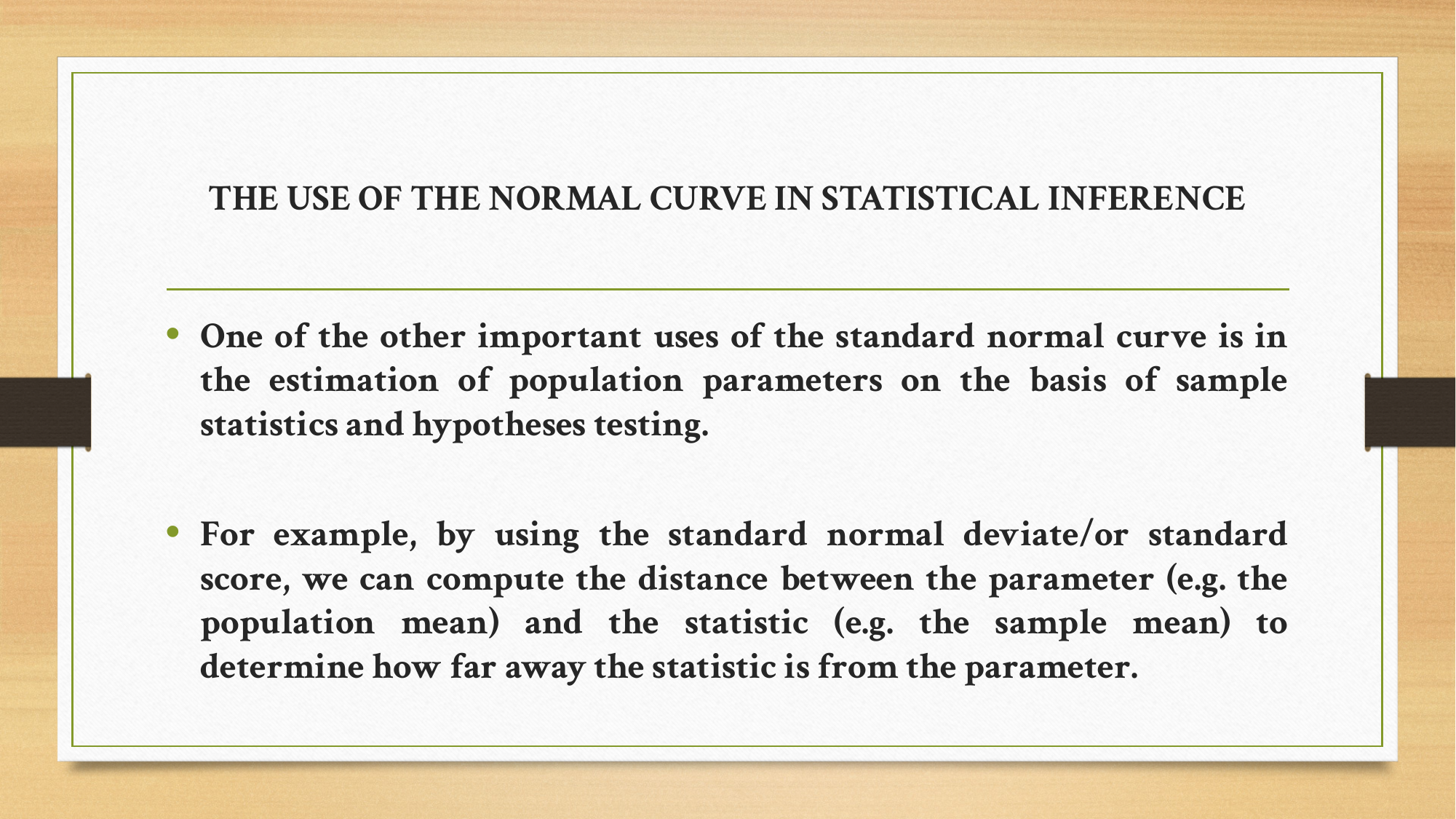

# THE USE OF THE NORMAL CURVE IN STATISTICAL INFERENCE
One of the other important uses of the standard normal curve is in the estimation of population parameters on the basis of sample statistics and hypotheses testing.

For example, by using the standard normal deviate/or standard score, we can compute the distance between the parameter (e.g. the population mean) and the statistic (e.g. the sample mean) to determine how far away the statistic is from the parameter.